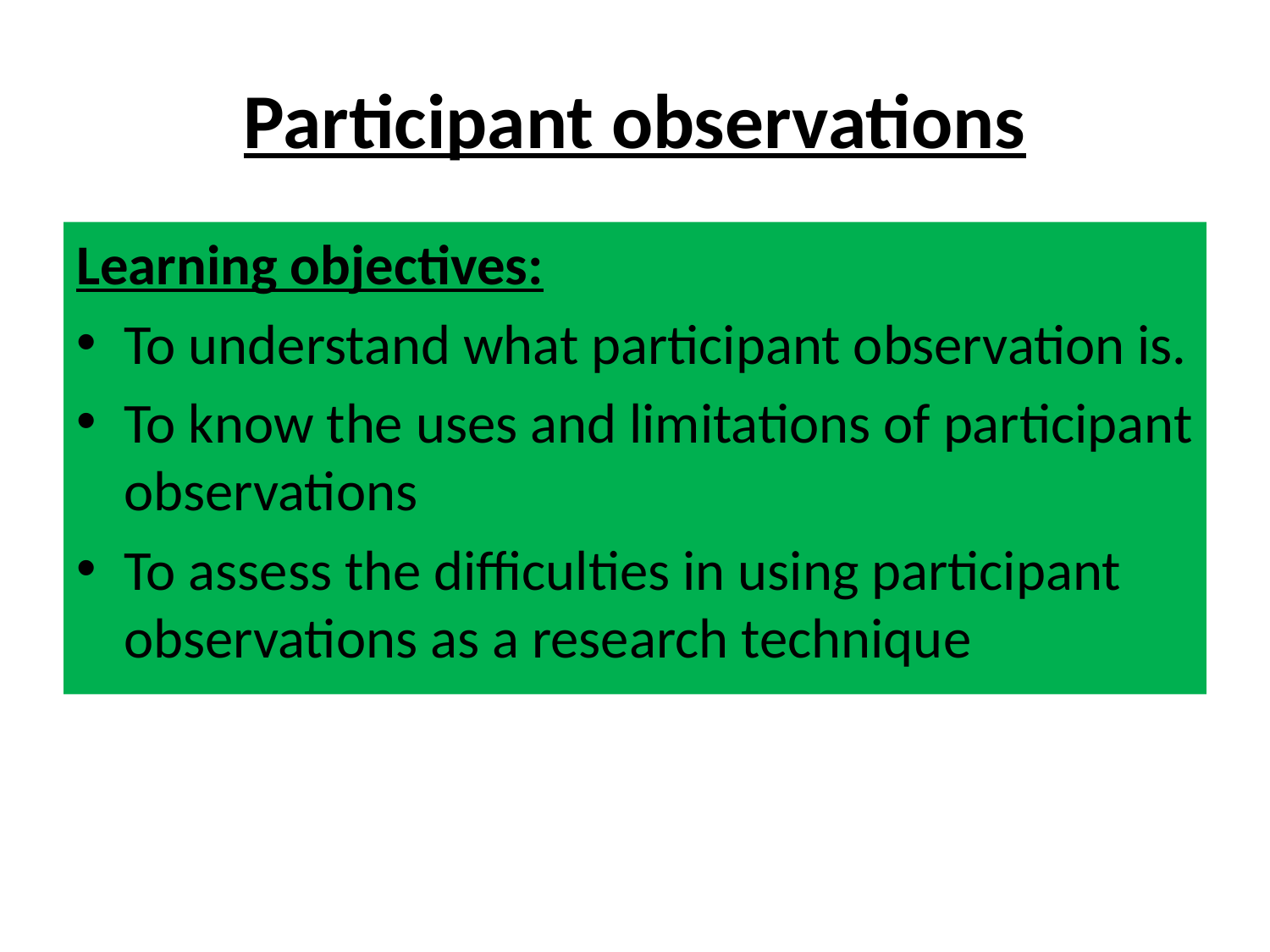

# Participant observations
Learning objectives:
To understand what participant observation is.
To know the uses and limitations of participant observations
To assess the difficulties in using participant observations as a research technique